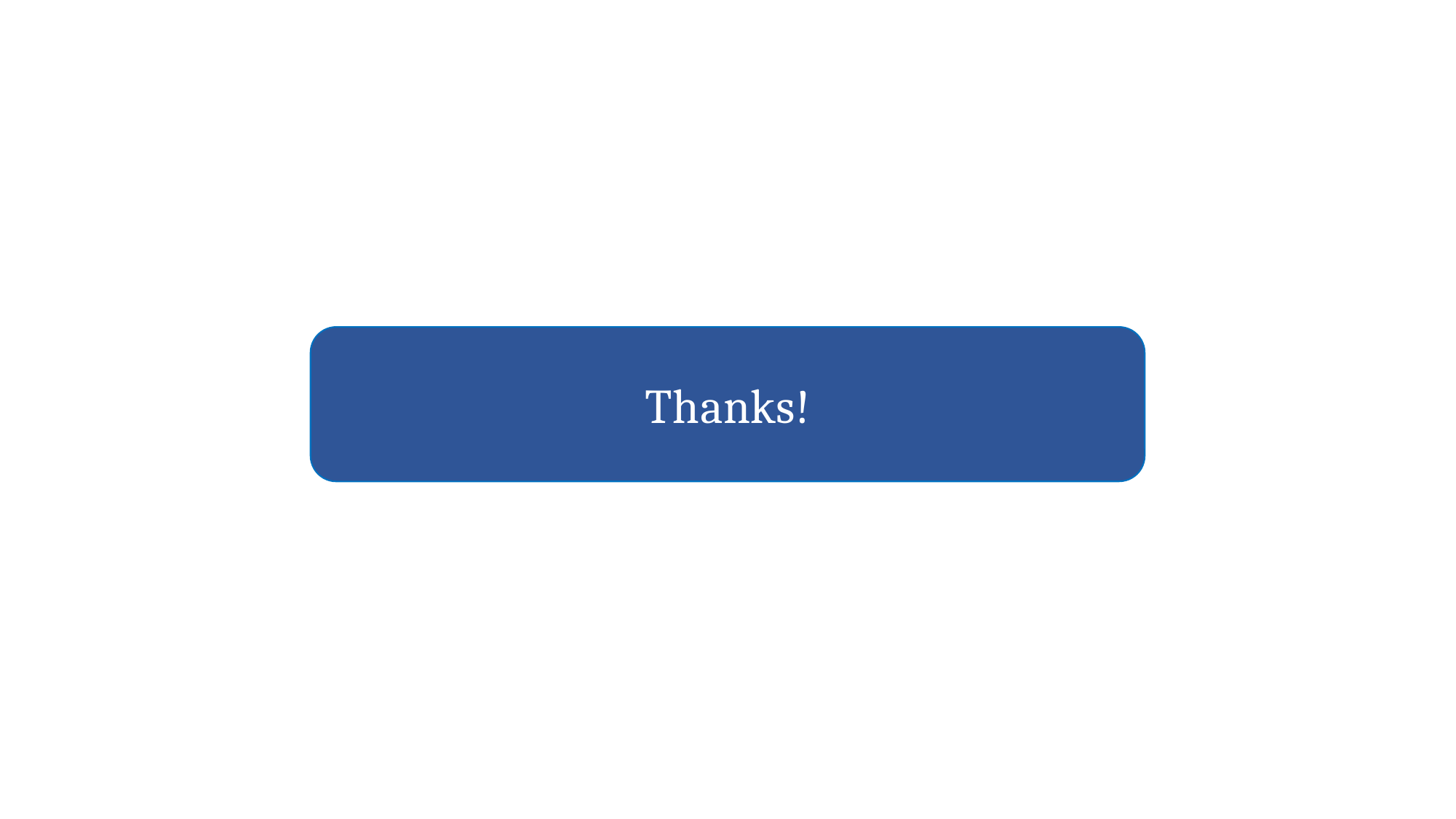

Thanks!
Is Change of Style Evidence of Skill?
17